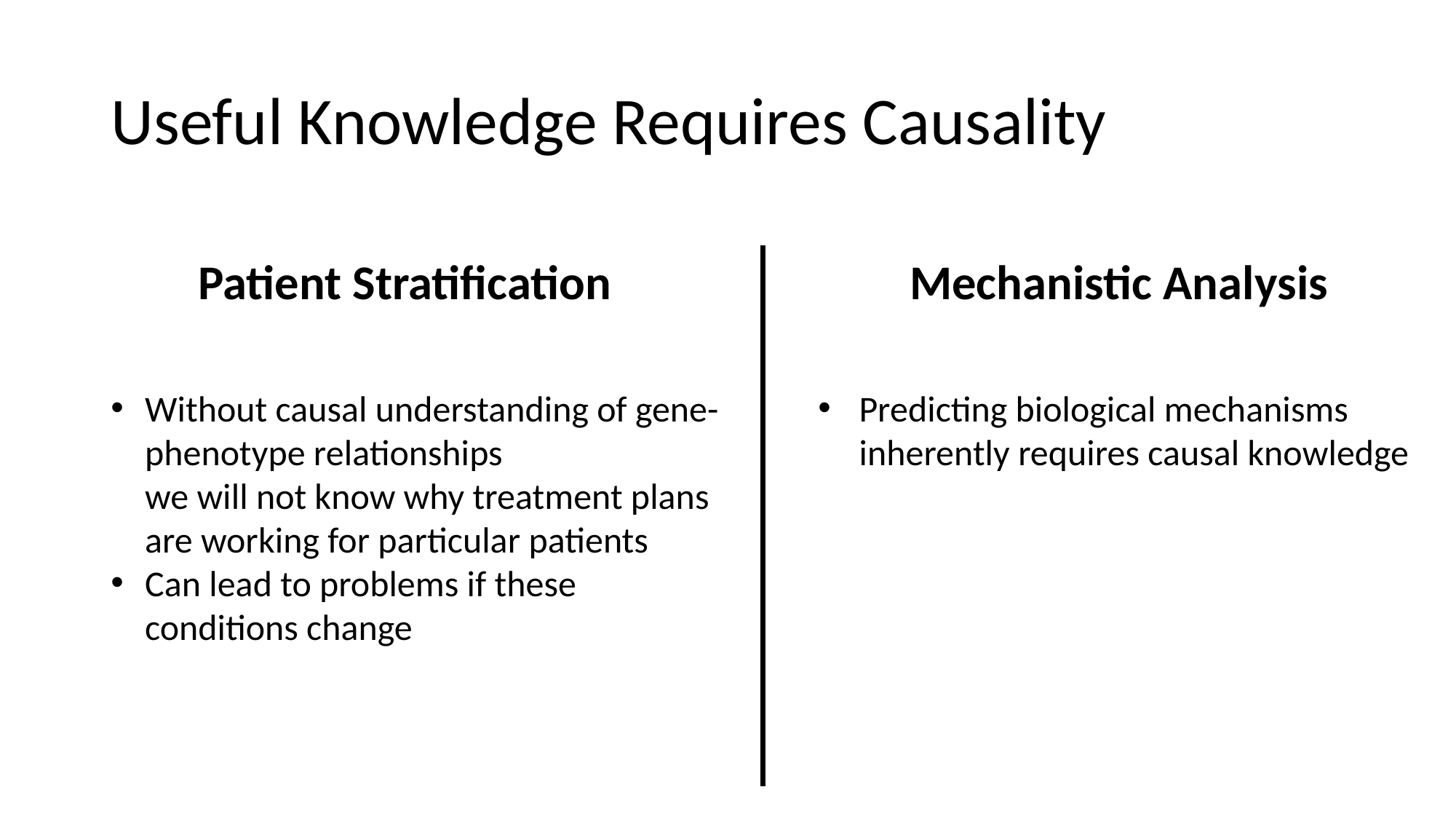

# Useful Knowledge Requires Causality
Patient Stratification
Mechanistic Analysis
Without causal understanding of gene-phenotype relationships
we will not know why treatment plans are working for particular patients
Can lead to problems if these conditions change
Predicting biological mechanisms
inherently requires causal knowledge